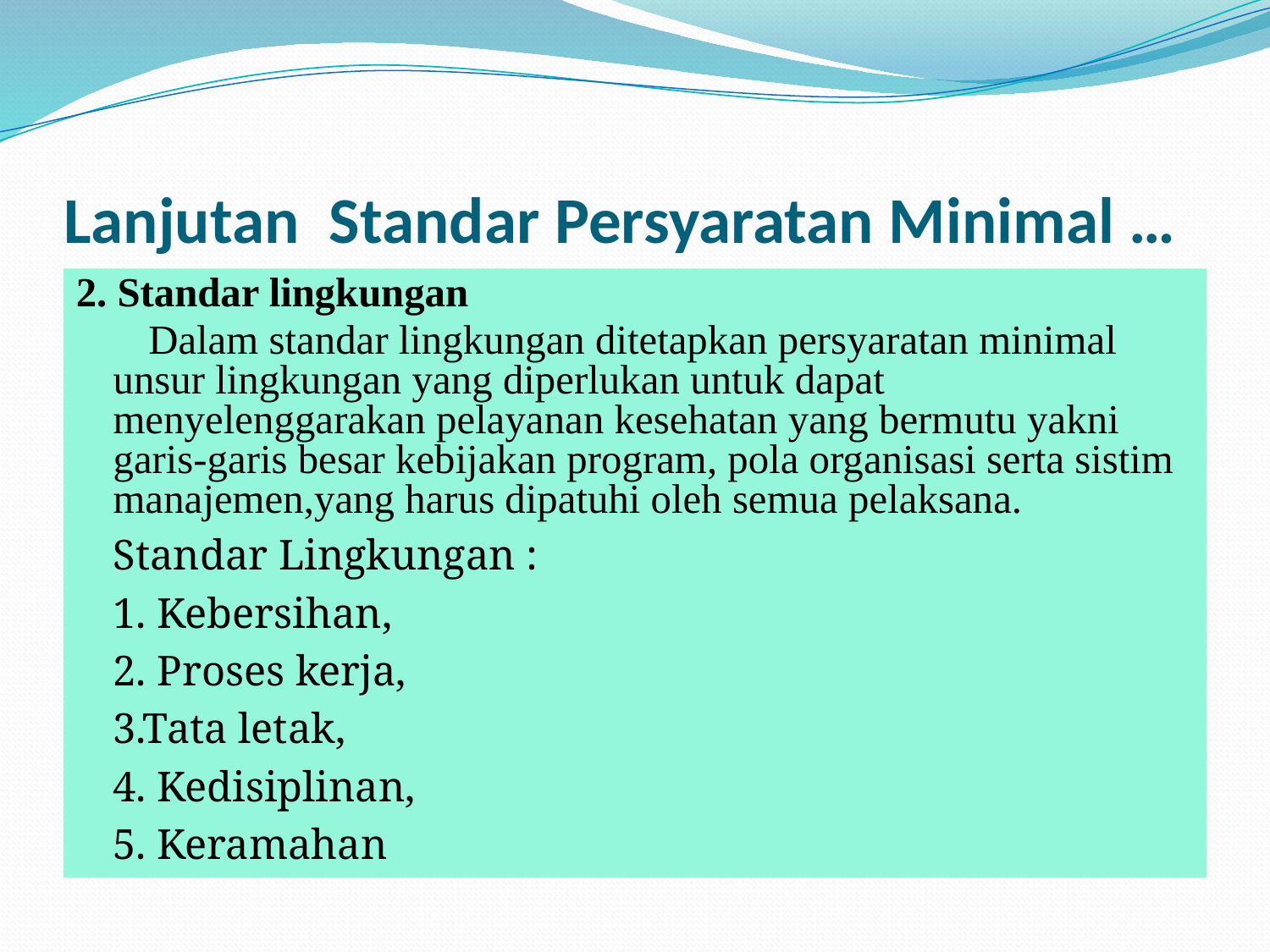

# Lanjutan  Standar Persyaratan Minimal …
2. Standar lingkungan
       Dalam standar lingkungan ditetapkan persyaratan minimal unsur lingkungan yang diperlukan untuk dapat menyelenggarakan pelayanan kesehatan yang bermutu yakni garis-garis besar kebijakan program, pola organisasi serta sistim manajemen,yang harus dipatuhi oleh semua pelaksana.
	Standar Lingkungan :
	1. Kebersihan,
	2. Proses kerja,
	3.Tata letak,
	4. Kedisiplinan,
	5. Keramahan